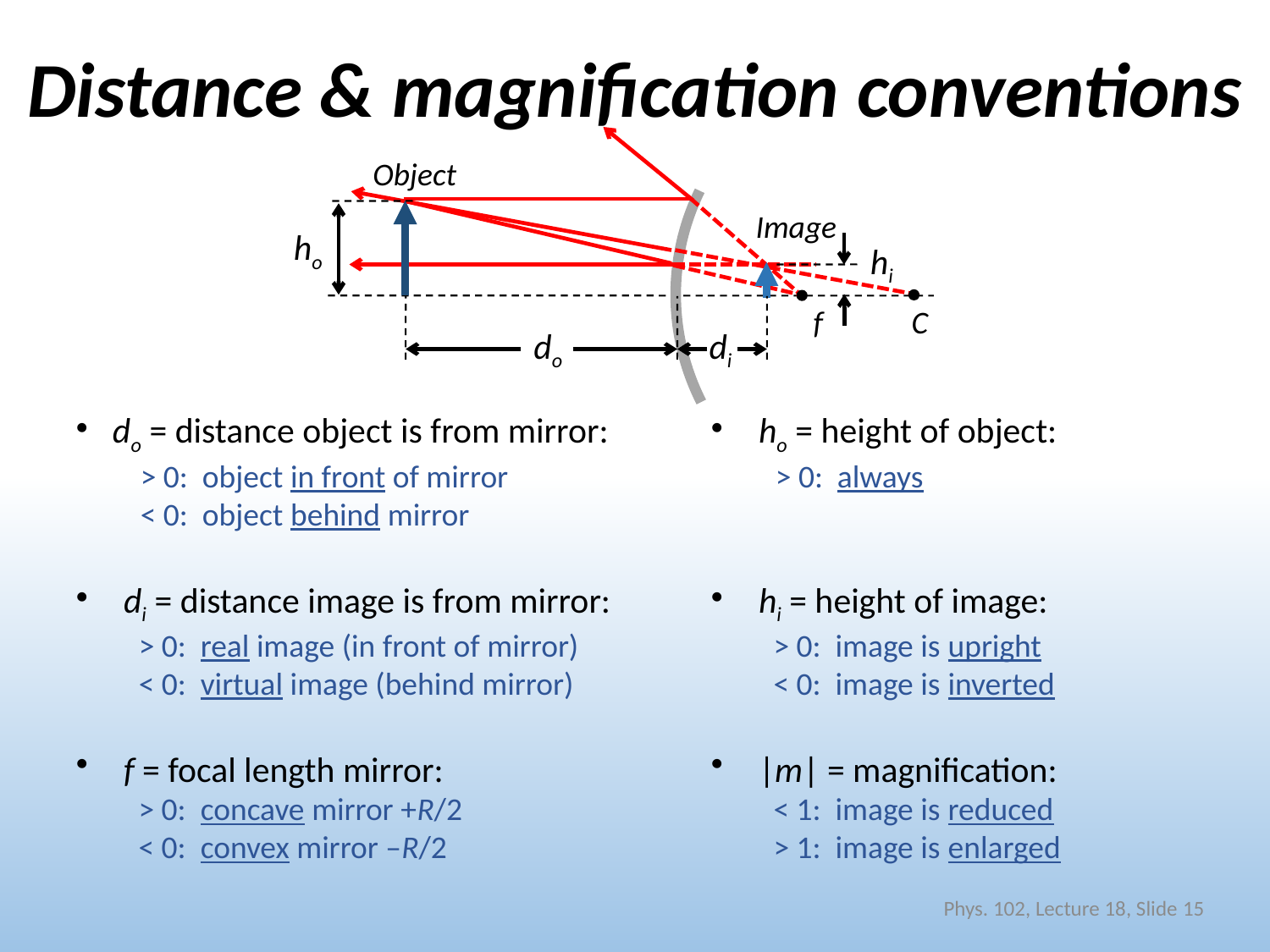

# Distance & magnification conventions
Object

Image

f
C

ho
hi

do

di
   do = distance object is from mirror:
> 0:  object in front of mirror
< 0:  object behind mirror
ho = height of object:
> 0:  always
di = distance image is from mirror:
> 0:  real image (in front of mirror)
< 0:  virtual image (behind mirror)
hi = height of image:
> 0:  image is upright
< 0:  image is inverted
f = focal length mirror:
> 0:  concave mirror +R/2
< 0:  convex mirror –R/2
|m| = magnification:
< 1:  image is reduced
> 1:  image is enlarged
Phys. 102, Lecture 18, Slide 15